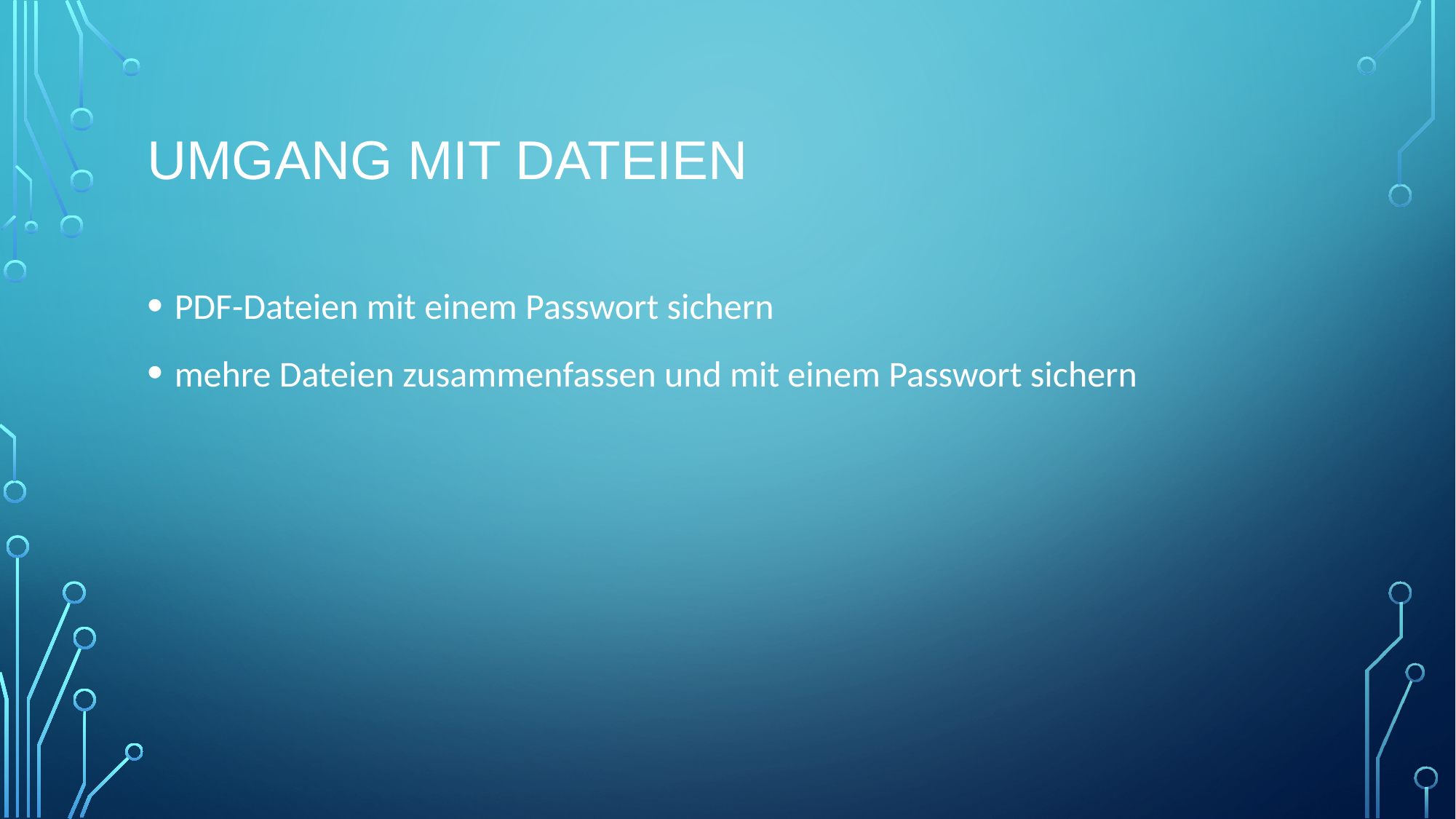

# Umgang mit Dateien
PDF-Dateien mit einem Passwort sichern
mehre Dateien zusammenfassen und mit einem Passwort sichern